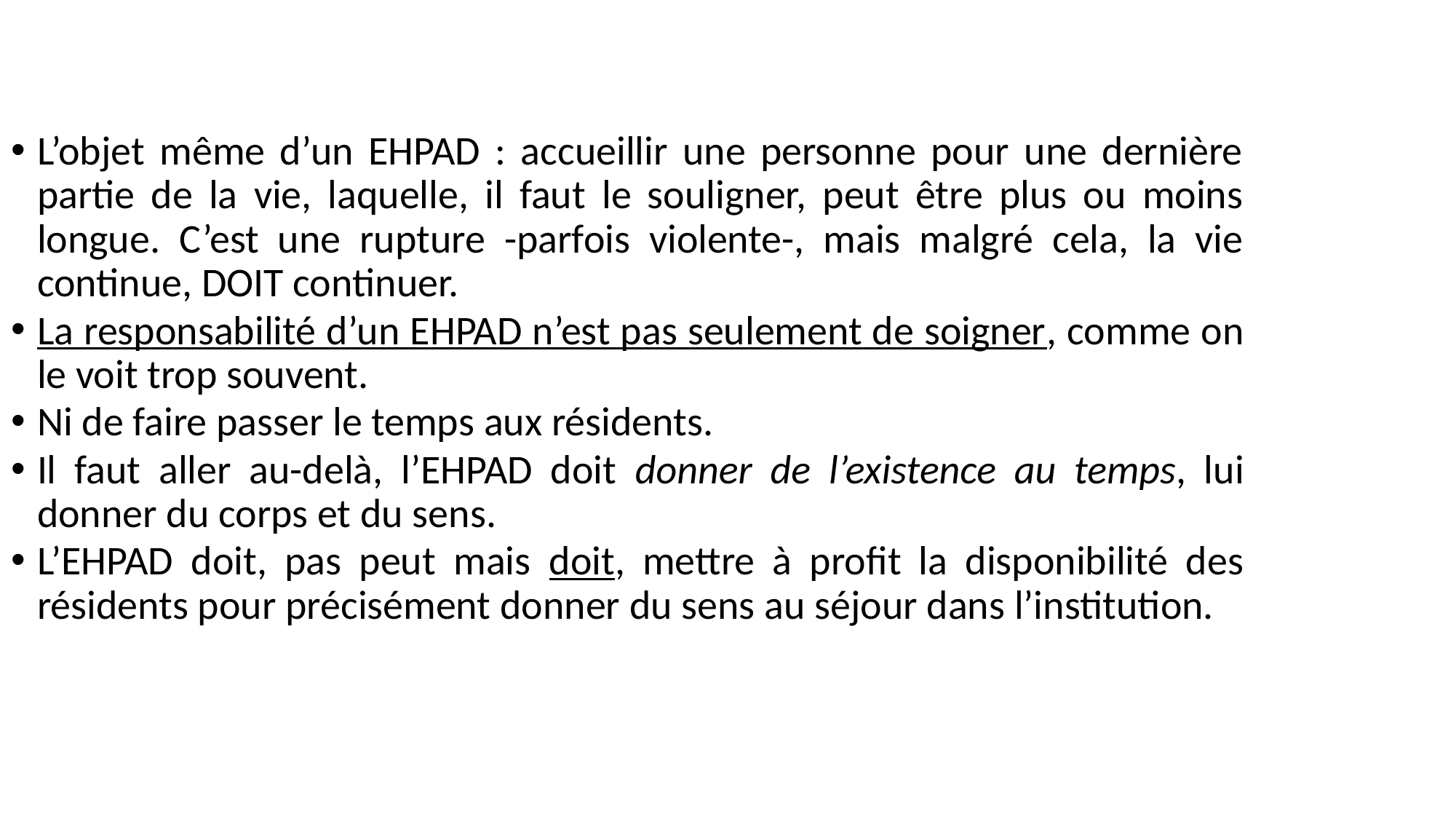

L’objet même d’un EHPAD : accueillir une personne pour une dernière partie de la vie, laquelle, il faut le souligner, peut être plus ou moins longue. C’est une rupture -parfois violente-, mais malgré cela, la vie continue, DOIT continuer.
La responsabilité d’un EHPAD n’est pas seulement de soigner, comme on le voit trop souvent.
Ni de faire passer le temps aux résidents.
Il faut aller au-delà, l’EHPAD doit donner de l’existence au temps, lui donner du corps et du sens.
L’EHPAD doit, pas peut mais doit, mettre à profit la disponibilité des résidents pour précisément donner du sens au séjour dans l’institution.